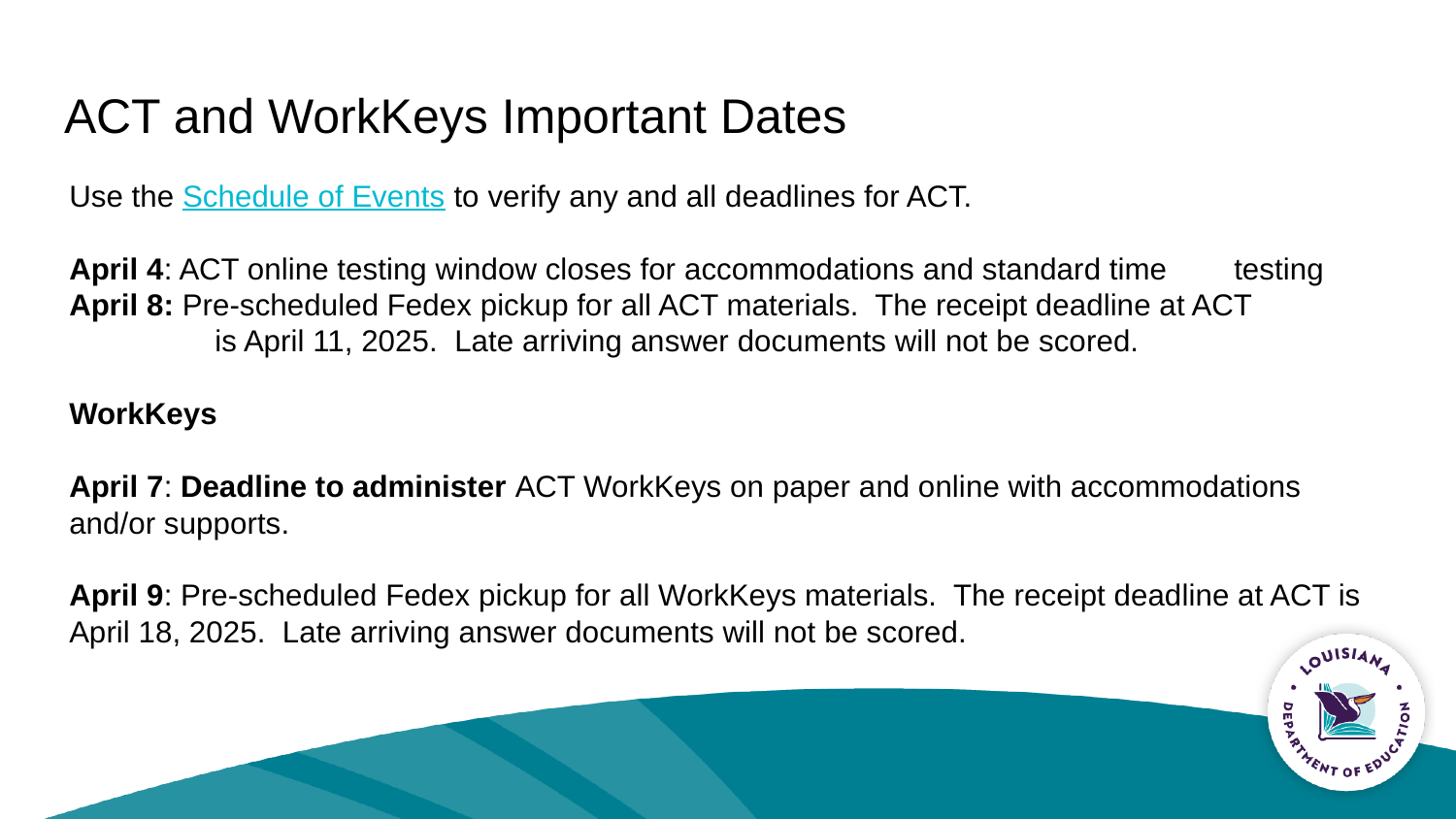

# ACT and WorkKeys Important Dates
Use the Schedule of Events to verify any and all deadlines for ACT.

April 4: ACT online testing window closes for accommodations and standard time 	testing
April 8: Pre-scheduled Fedex pickup for all ACT materials.  The receipt deadline at ACT 	is April 11, 2025.  Late arriving answer documents will not be scored.

WorkKeys

April 7: Deadline to administer ACT WorkKeys on paper and online with accommodations and/or supports.

April 9: Pre-scheduled Fedex pickup for all WorkKeys materials.  The receipt deadline at ACT is April 18, 2025.  Late arriving answer documents will not be scored.